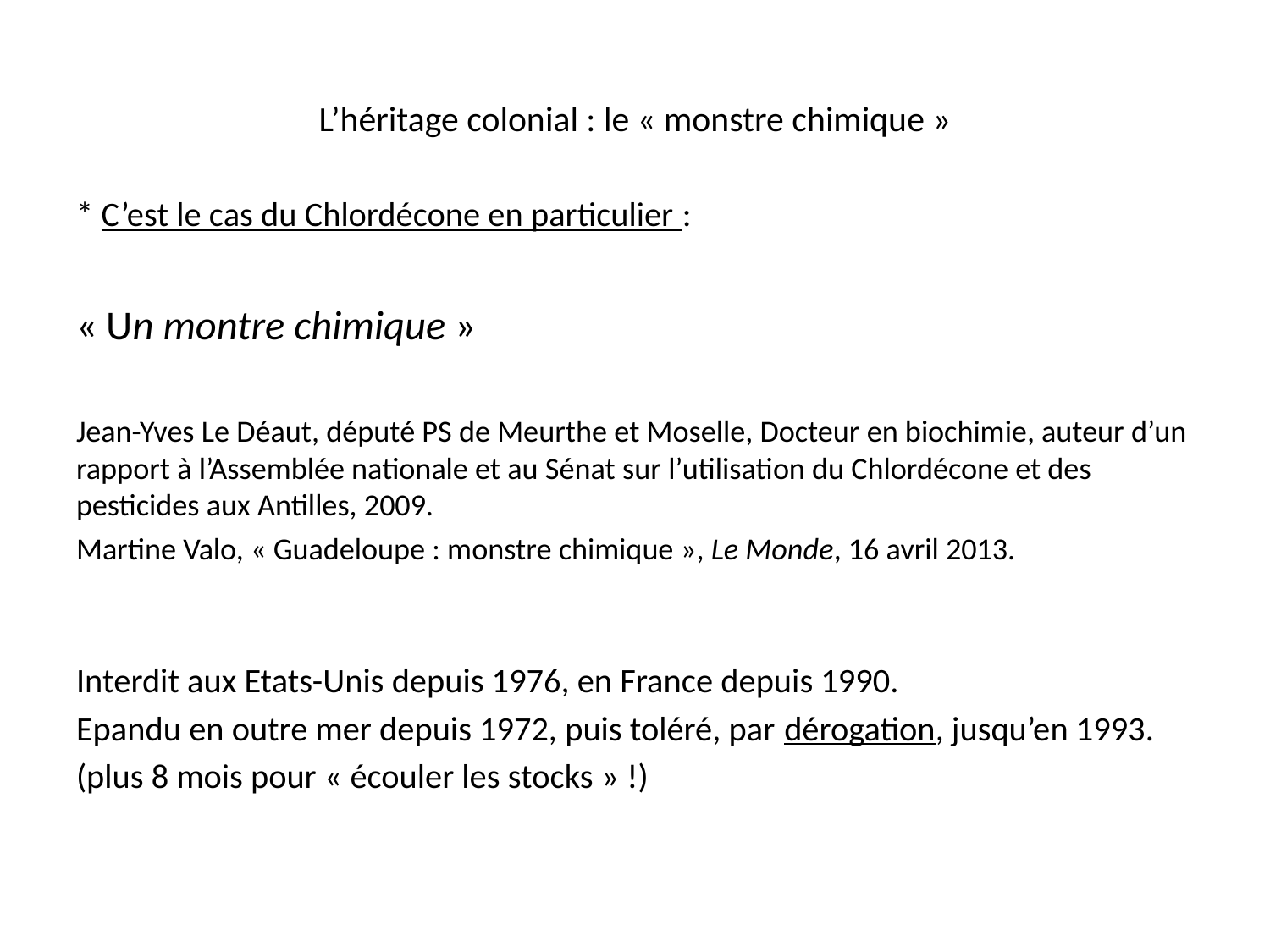

# L’héritage colonial : le « monstre chimique »
* C’est le cas du Chlordécone en particulier :

« Un montre chimique »

Jean-Yves Le Déaut, député PS de Meurthe et Moselle, Docteur en biochimie, auteur d’un rapport à l’Assemblée nationale et au Sénat sur l’utilisation du Chlordécone et des pesticides aux Antilles, 2009.
Martine Valo, « Guadeloupe : monstre chimique », Le Monde, 16 avril 2013.

Interdit aux Etats-Unis depuis 1976, en France depuis 1990.
Epandu en outre mer depuis 1972, puis toléré, par dérogation, jusqu’en 1993.
(plus 8 mois pour « écouler les stocks » !)